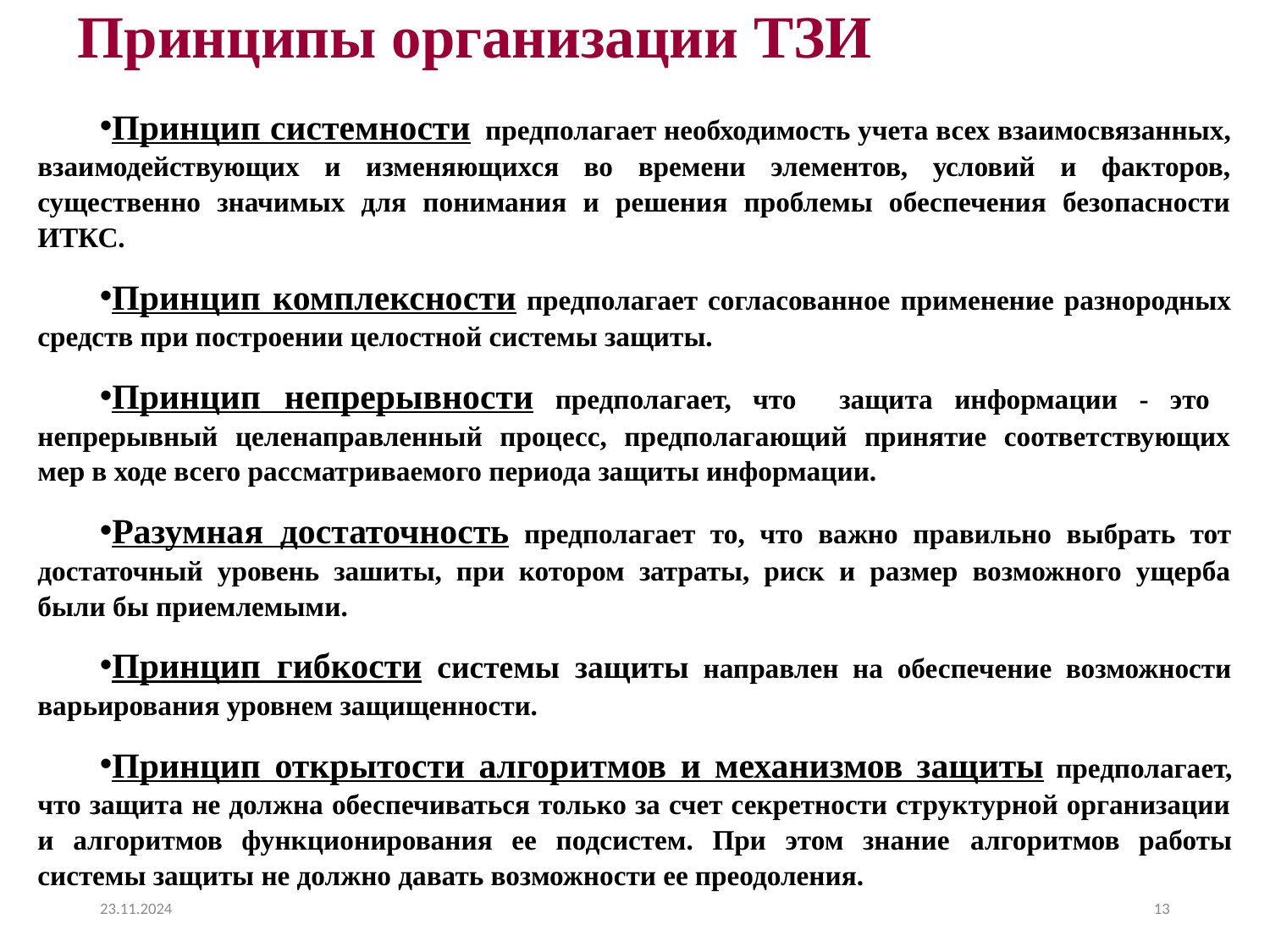

# Принципы организации ТЗИ
Принцип системности  предполагает необходимость учета всех взаимосвязанных, взаимодействующих и изменяющихся во времени элементов, условий и факторов, существенно значимых для понимания и решения проблемы обеспечения безопасности ИТКС.
Принцип комплексности предполагает согласованное применение разнородных средств при построении целостной системы защиты.
Принцип непрерывности предполагает, что  защита информации - это  непрерывный целенаправленный процесс, предполагающий принятие соответствующих мер в ходе всего рассматриваемого периода защиты информации.
Разумная достаточность предполагает то, что важно правильно выбрать тот достаточный уровень зашиты, при котором затраты, риск и размер возможного ущерба были бы приемлемыми.
Принцип гибкости системы защиты направлен на обеспечение возможности варьирования уровнем защищенности.
Принцип открытости алгоритмов и механизмов защиты предполагает, что защита не должна обеспечиваться только за счет секретности структурной организации и алгоритмов функционирования ее подсистем. При этом знание алгоритмов работы системы защиты не должно давать возможности ее преодоления.

23.11.2024
13